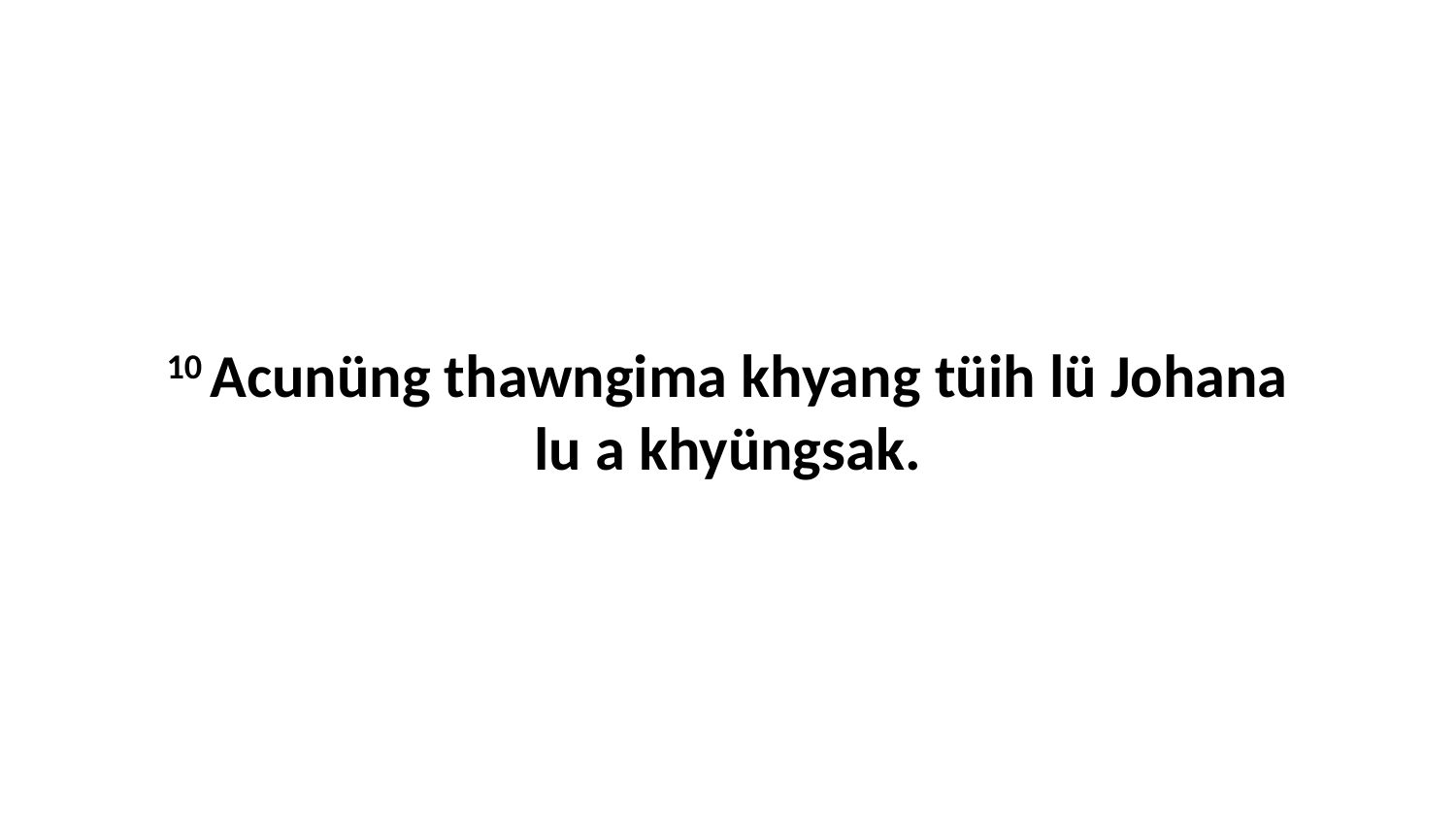

10 Acunüng thawngima khyang tüih lü Johana lu a khyüngsak.